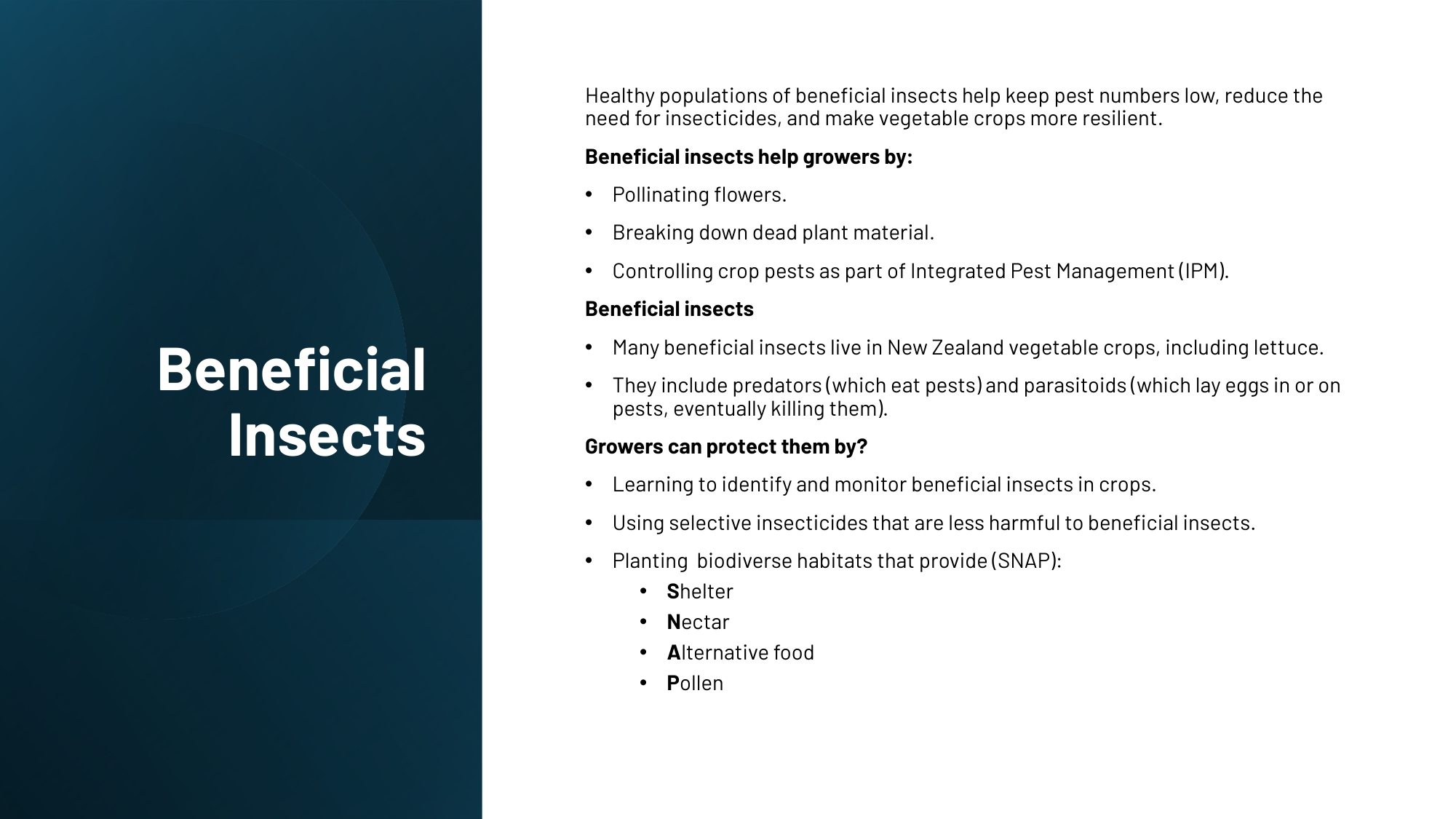

# Beneficial Insects
Healthy populations of beneficial insects help keep pest numbers low, reduce the need for insecticides, and make vegetable crops more resilient.
Beneficial insects help growers by:
Pollinating flowers.
Breaking down dead plant material.
Controlling crop pests as part of Integrated Pest Management (IPM).
Beneficial insects
Many beneficial insects live in New Zealand vegetable crops, including lettuce.
They include predators (which eat pests) and parasitoids (which lay eggs in or on pests, eventually killing them).
Growers can protect them by?
Learning to identify and monitor beneficial insects in crops.
Using selective insecticides that are less harmful to beneficial insects.
Planting  biodiverse habitats that provide (SNAP):
Shelter
Nectar
Alternative food
Pollen